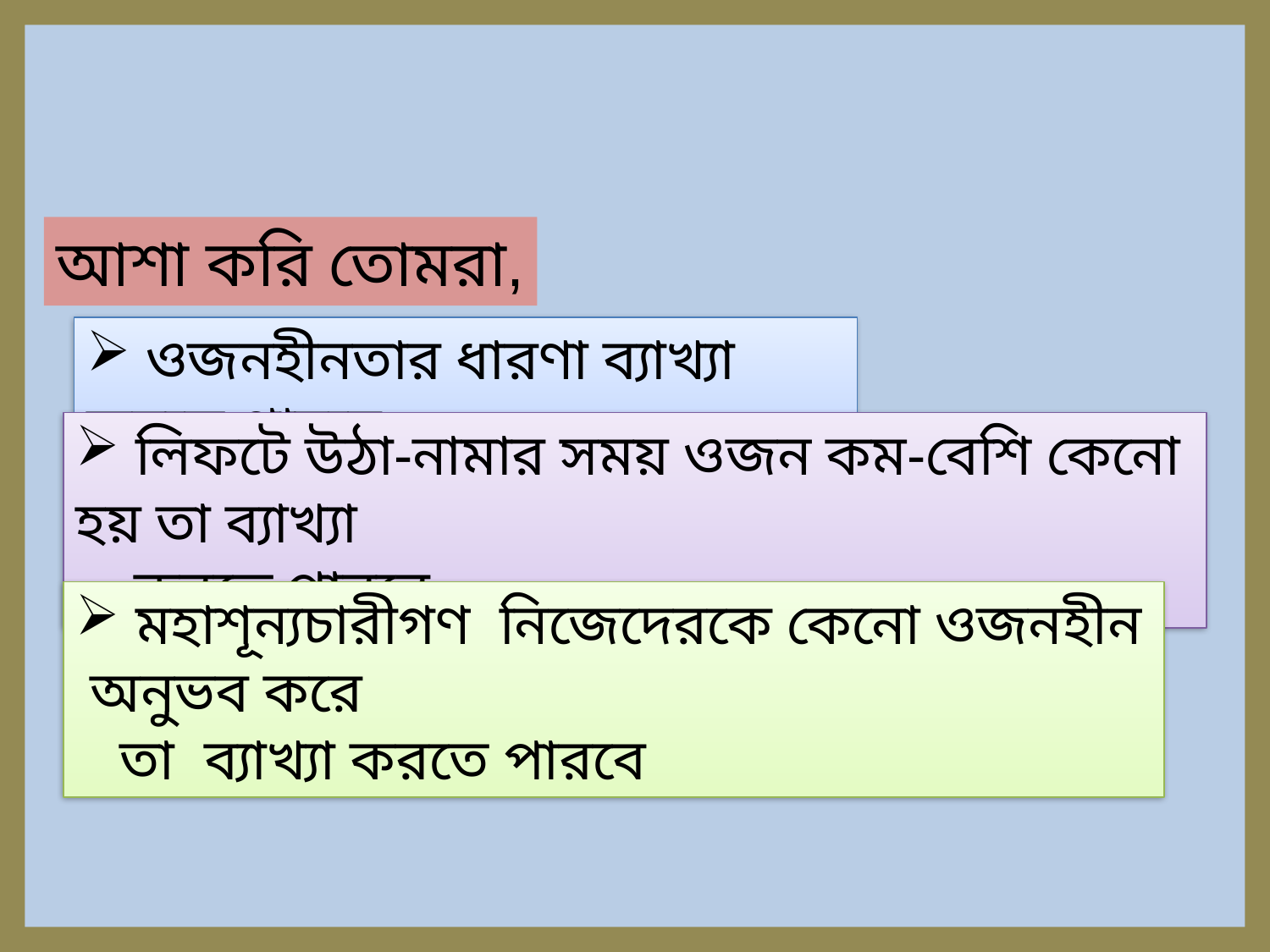

আশা করি তোমরা,
 ওজনহীনতার ধারণা ব্যাখ্যা করতে পারবে
 লিফটে উঠা-নামার সময় ওজন কম-বেশি কেনো হয় তা ব্যাখ্যা
    করতে পারবে
 মহাশূন্যচারীগণ  নিজেদেরকে কেনো ওজনহীন  অনুভব করে
   তা  ব্যাখ্যা করতে পারবে